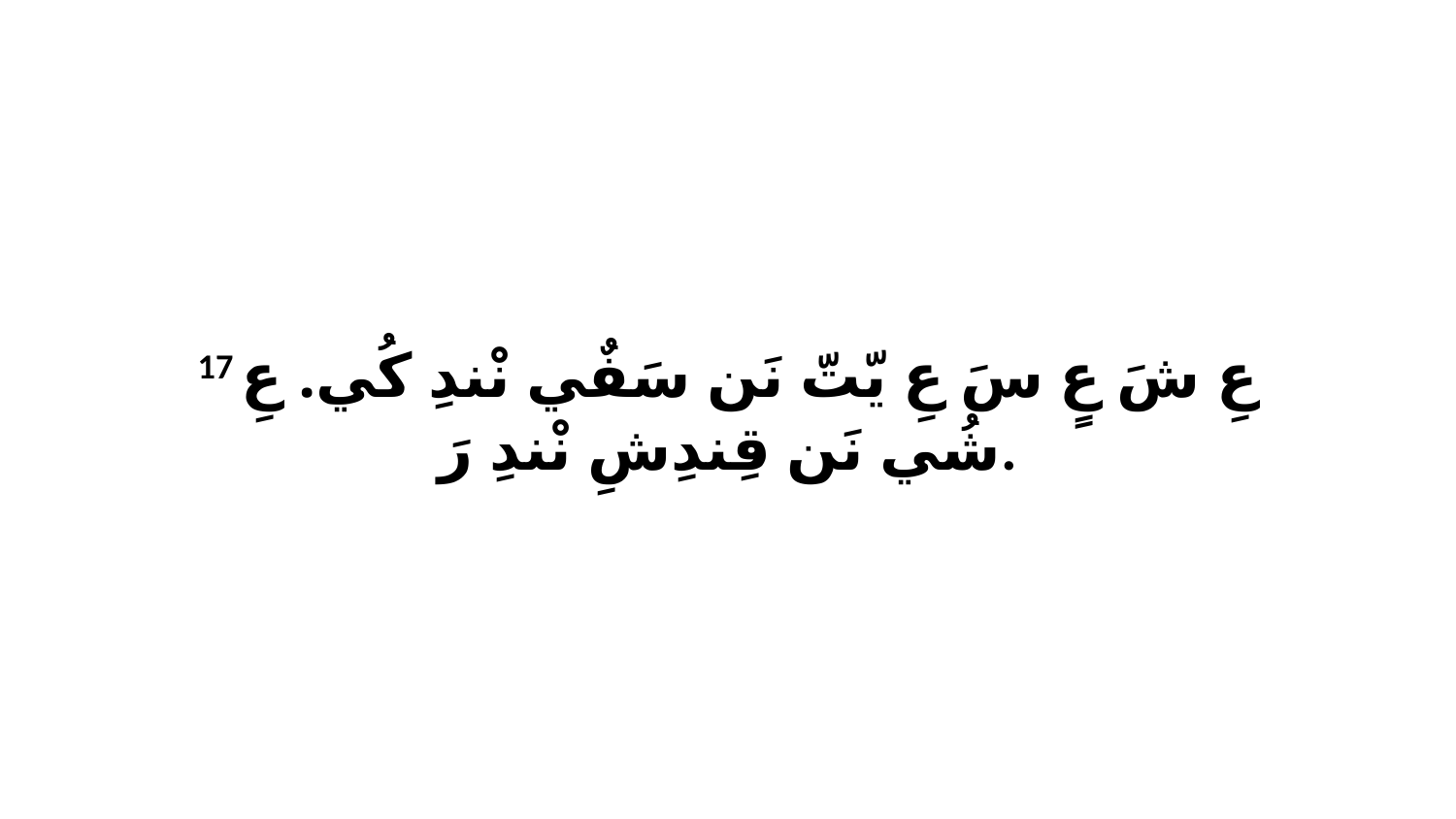

17 عِ شَ عٍ سَ عِ يّتّ نَن سَفٌي نْندِ كُي. عِ شُي نَن قِندِشِ نْندِ رَ.